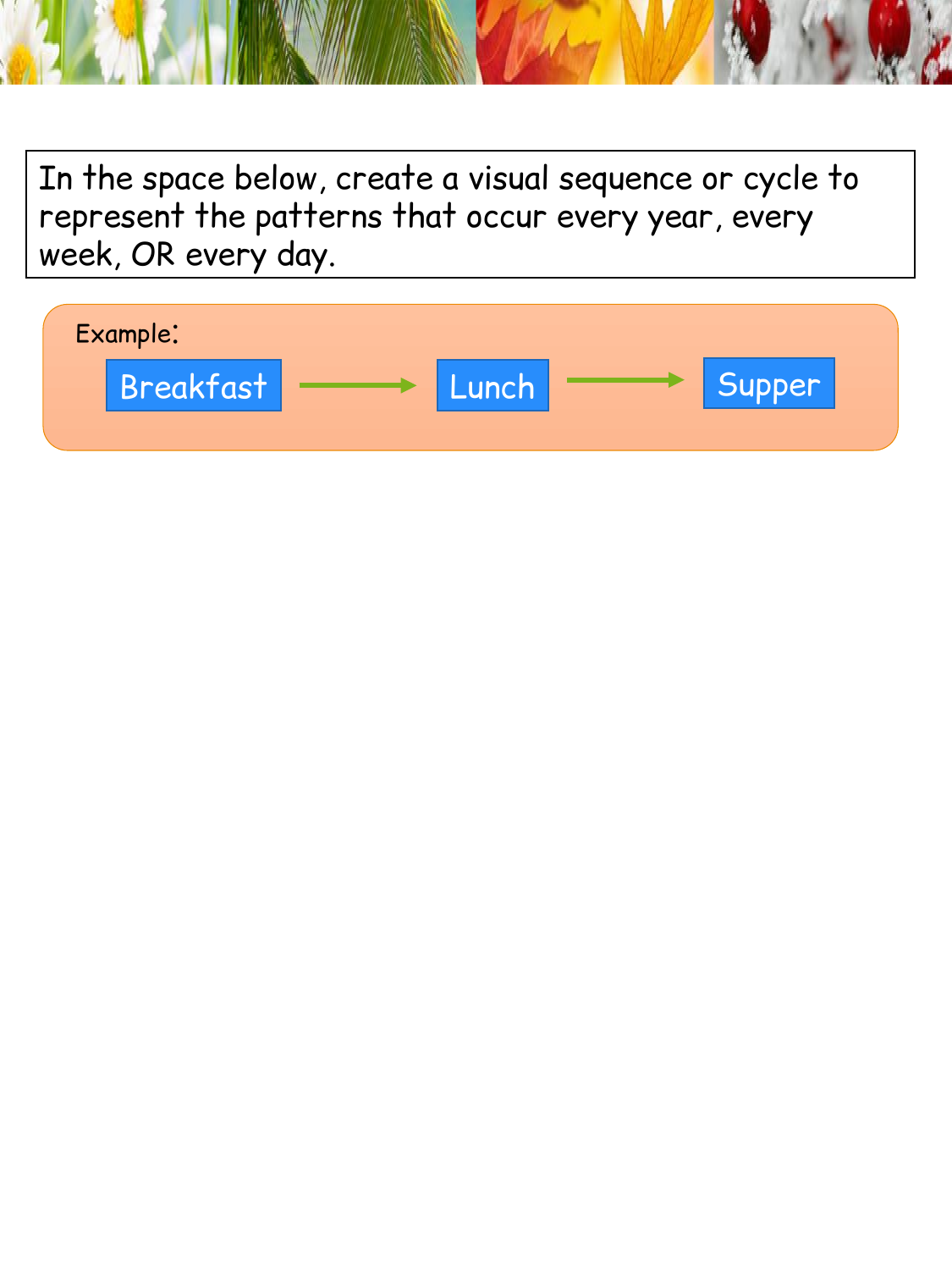

In the space below, create a visual sequence or cycle to represent the patterns that occur every year, every week, OR every day.

Example:
Supper
Breakfast
Lunch